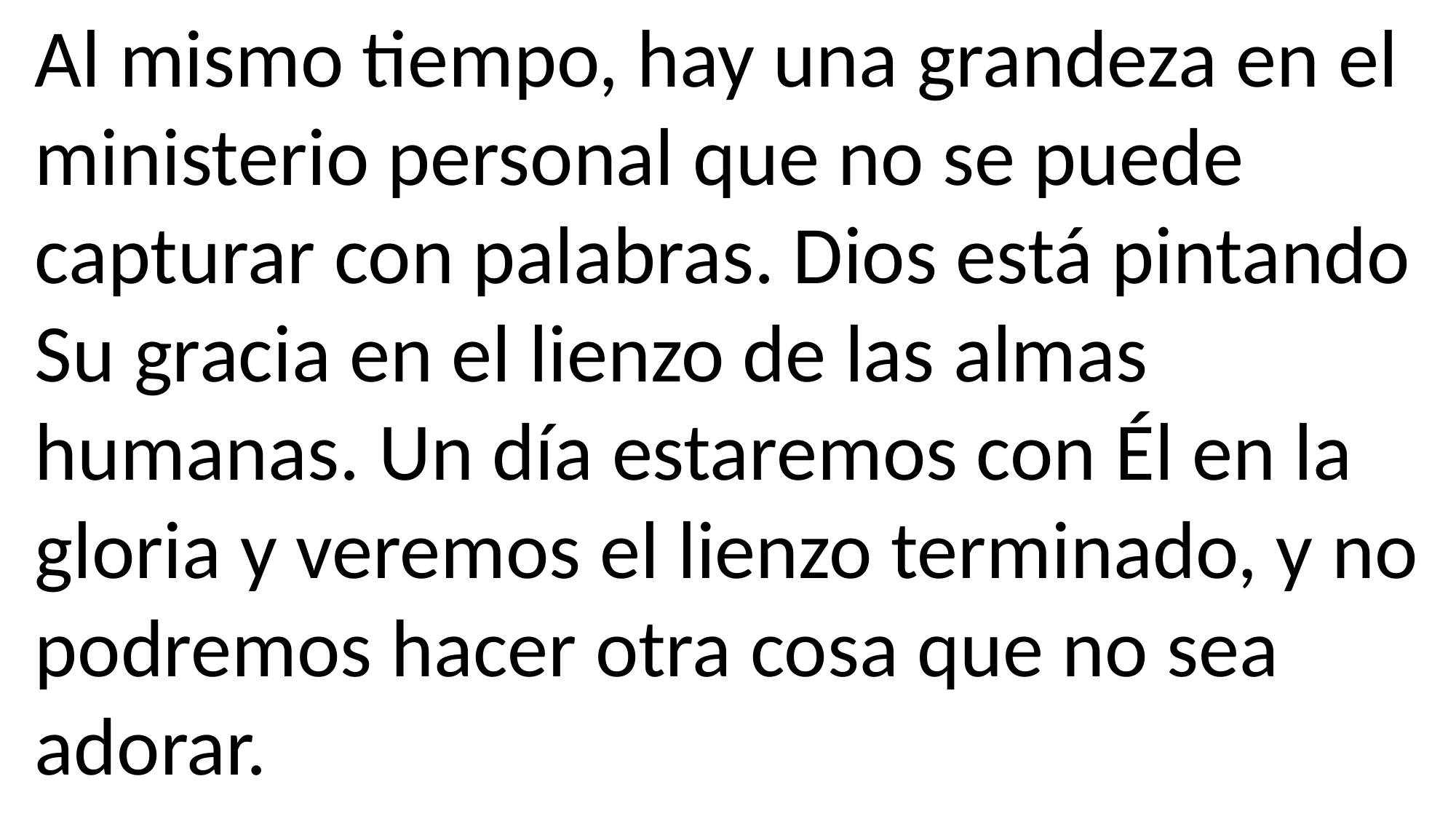

Al mismo tiempo, hay una grandeza en el ministerio personal que no se puede capturar con palabras. Dios está pintando Su gracia en el lienzo de las almas humanas. Un día estaremos con Él en la gloria y veremos el lienzo terminado, y no podremos hacer otra cosa que no sea adorar.